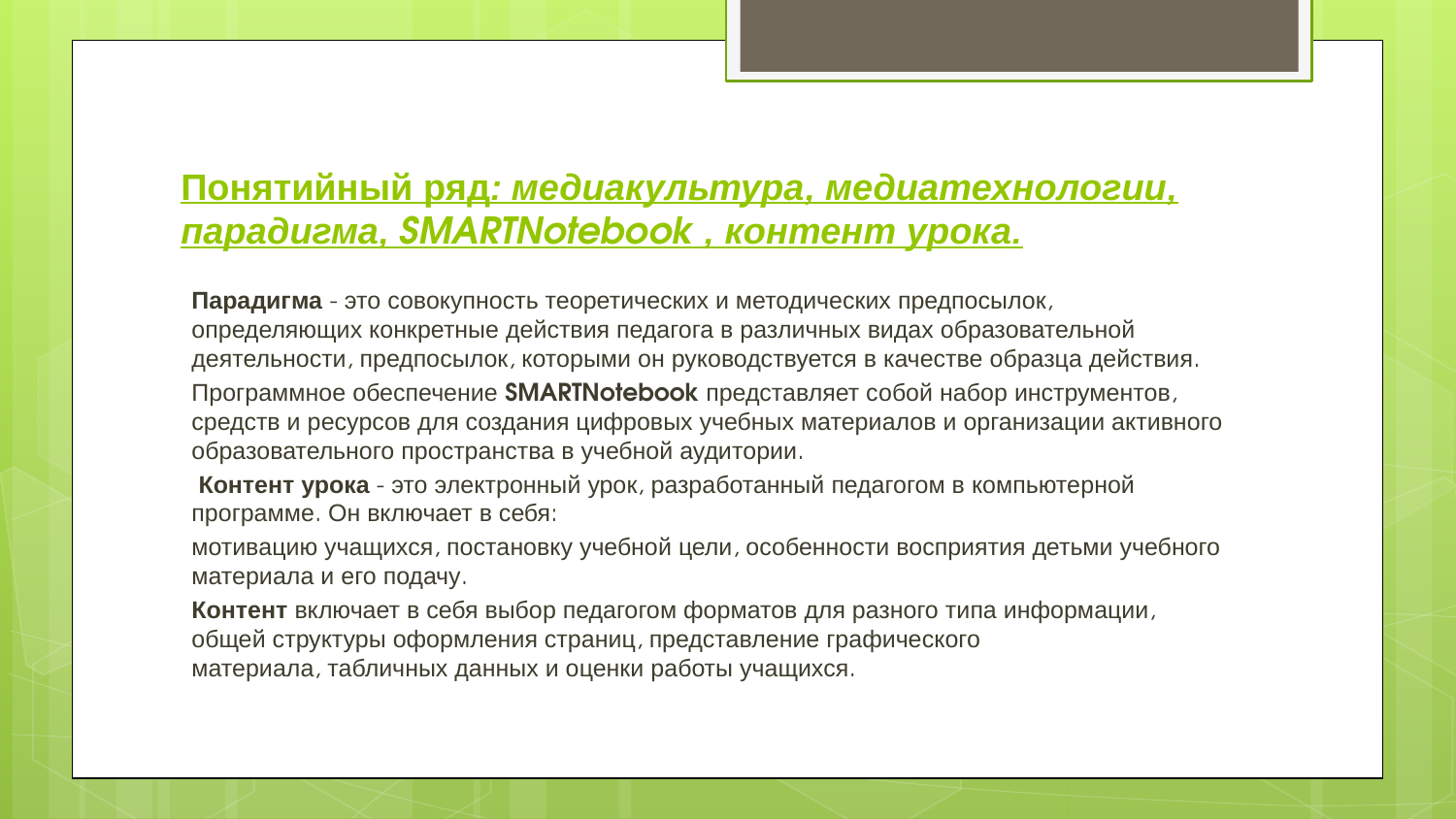

# Понятийный ряд: медиакультура, медиатехнологии, парадигма, SMARTNotebook , контент урока.
Парадигма - это совокупность теоретических и методических предпосылок, определяющих конкретные действия педагога в различных видах образовательной деятельности, предпосылок, которыми он руководствуется в качестве образца действия.
Программное обеспечение SMARTNotebook представляет собой набор инструментов, средств и ресурсов для создания цифровых учебных материалов и организации активного образовательного пространства в учебной аудитории.
 Контент урока - это электронный урок, разработанный педагогом в компьютерной программе. Он включает в себя:
мотивацию учащихся, постановку учебной цели, особенности восприятия детьми учебного материала и его подачу.
Контент включает в себя выбор педагогом форматов для разного типа информации, общей структуры оформления страниц, представление графического материала, табличных данных и оценки работы учащихся.